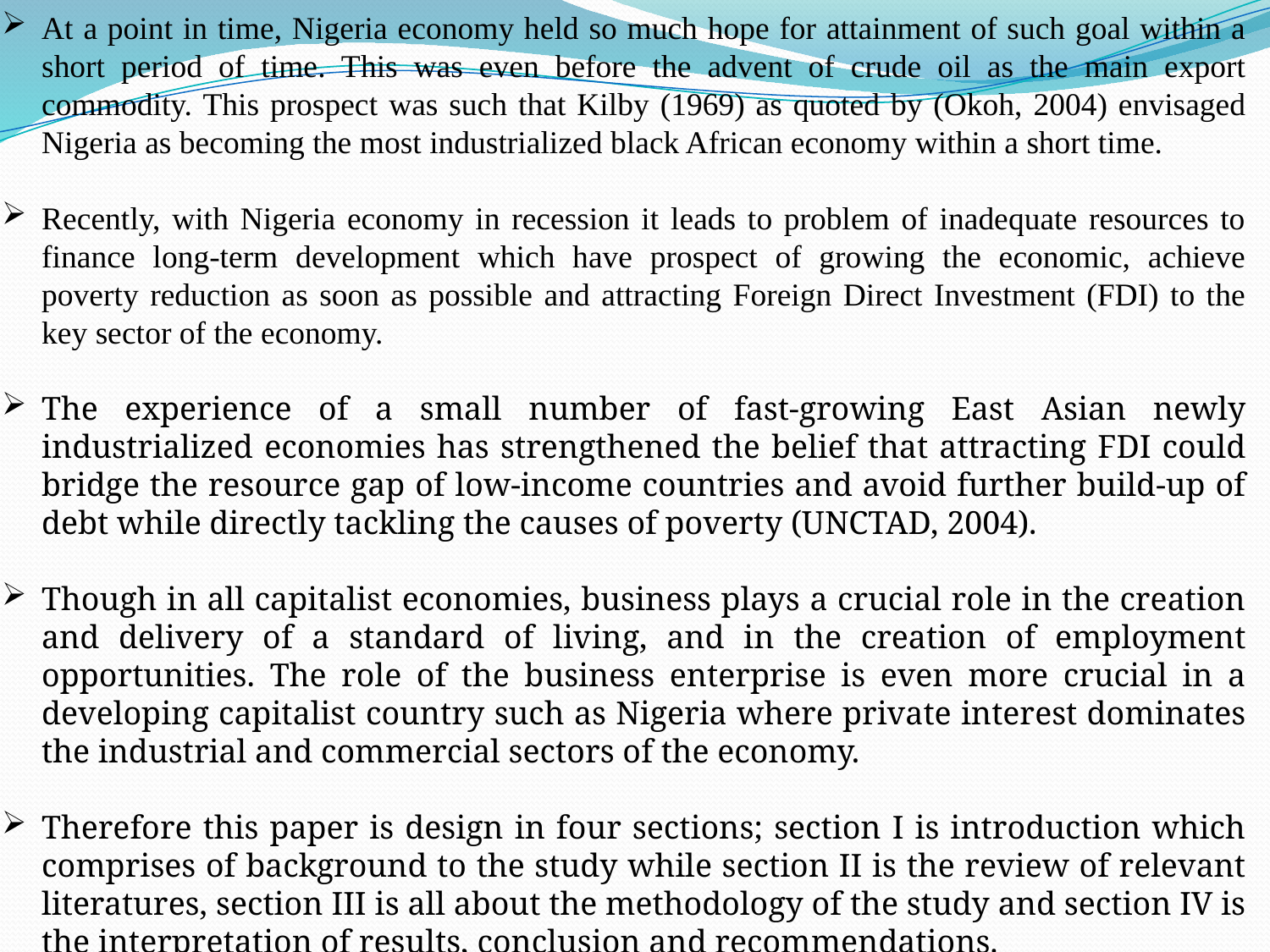

At a point in time, Nigeria economy held so much hope for attainment of such goal within a short period of time. This was even before the advent of crude oil as the main export commodity. This prospect was such that Kilby (1969) as quoted by (Okoh, 2004) envisaged Nigeria as becoming the most industrialized black African economy within a short time.

Recently, with Nigeria economy in recession it leads to problem of inadequate resources to finance long-term development which have prospect of growing the economic, achieve poverty reduction as soon as possible and attracting Foreign Direct Investment (FDI) to the key sector of the economy.

The experience of a small number of fast-growing East Asian newly industrialized economies has strengthened the belief that attracting FDI could bridge the resource gap of low-income countries and avoid further build-up of debt while directly tackling the causes of poverty (UNCTAD, 2004).

Though in all capitalist economies, business plays a crucial role in the creation and delivery of a standard of living, and in the creation of employment opportunities. The role of the business enterprise is even more crucial in a developing capitalist country such as Nigeria where private interest dominates the industrial and commercial sectors of the economy.

Therefore this paper is design in four sections; section I is introduction which comprises of background to the study while section II is the review of relevant literatures, section III is all about the methodology of the study and section IV is the interpretation of results, conclusion and recommendations.